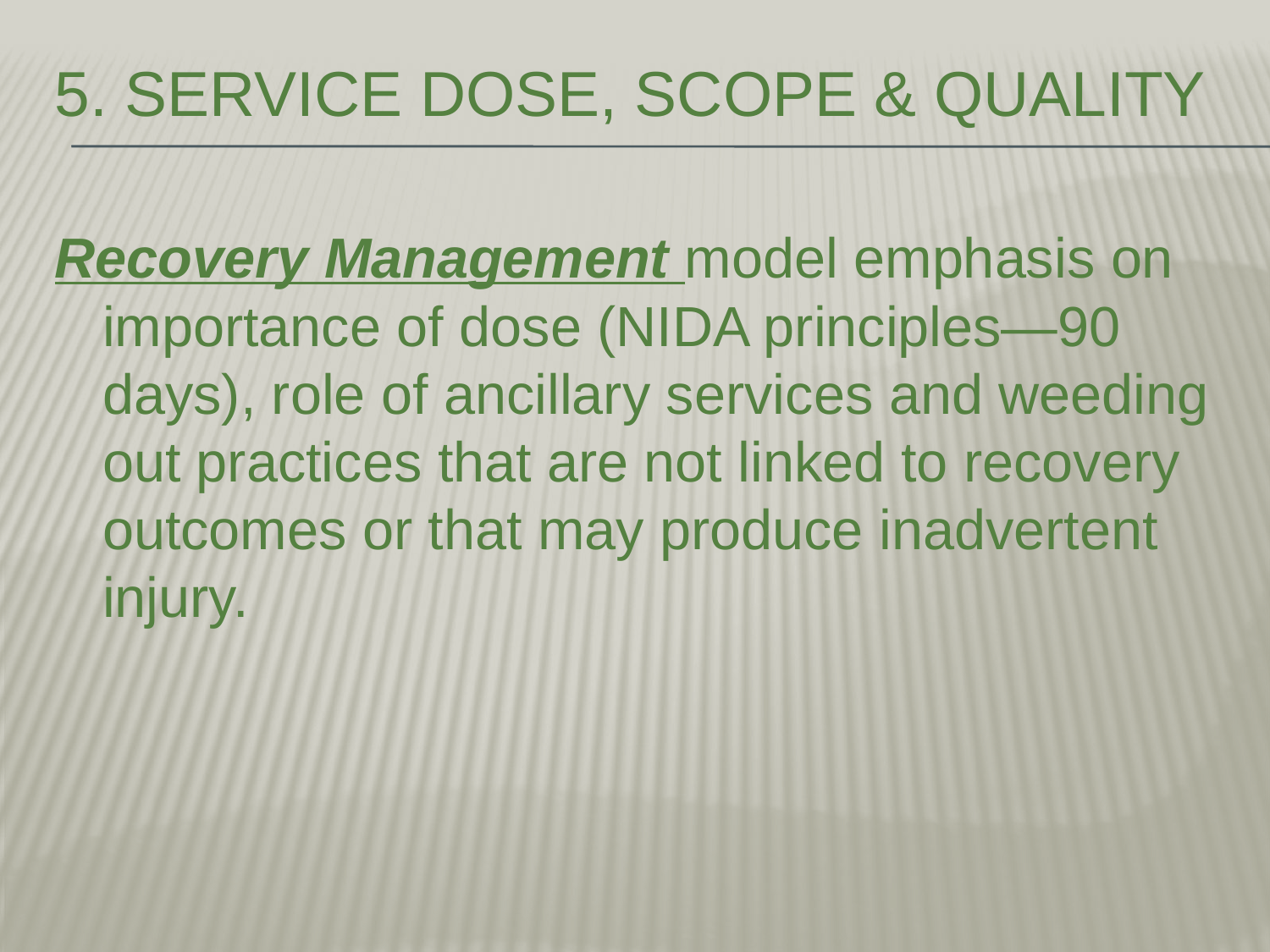

# 5. Service Dose, Scope & Quality
Recovery Management model emphasis on importance of dose (NIDA principles—90 days), role of ancillary services and weeding out practices that are not linked to recovery outcomes or that may produce inadvertent injury.